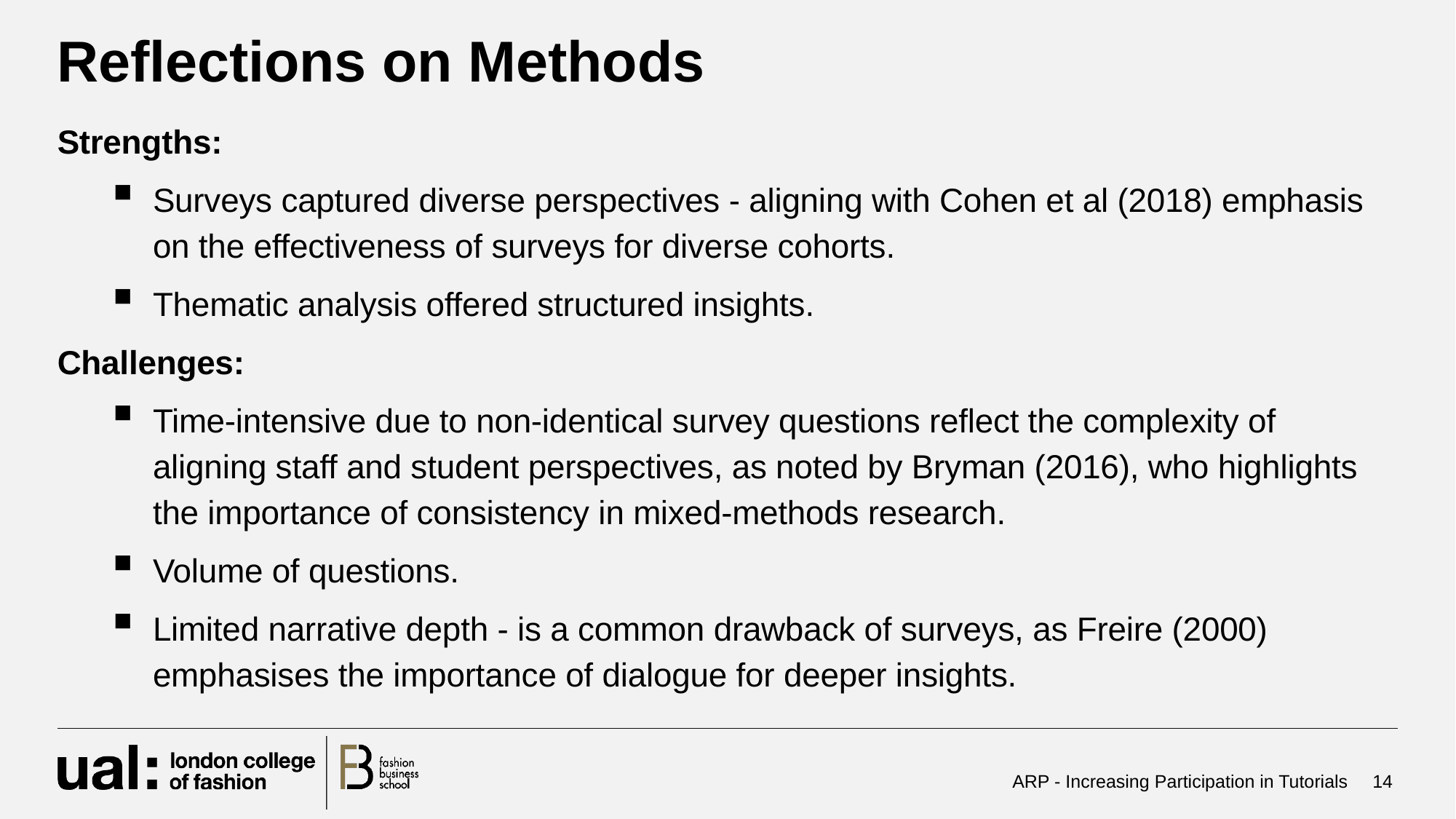

# Reflections on Methods
Strengths:
Surveys captured diverse perspectives - aligning with Cohen et al (2018) emphasis on the effectiveness of surveys for diverse cohorts.
Thematic analysis offered structured insights.
Challenges:
Time-intensive due to non-identical survey questions reflect the complexity of aligning staff and student perspectives, as noted by Bryman (2016), who highlights the importance of consistency in mixed-methods research.
Volume of questions.
Limited narrative depth - is a common drawback of surveys, as Freire (2000) emphasises the importance of dialogue for deeper insights.
ARP - Increasing Participation in Tutorials
14